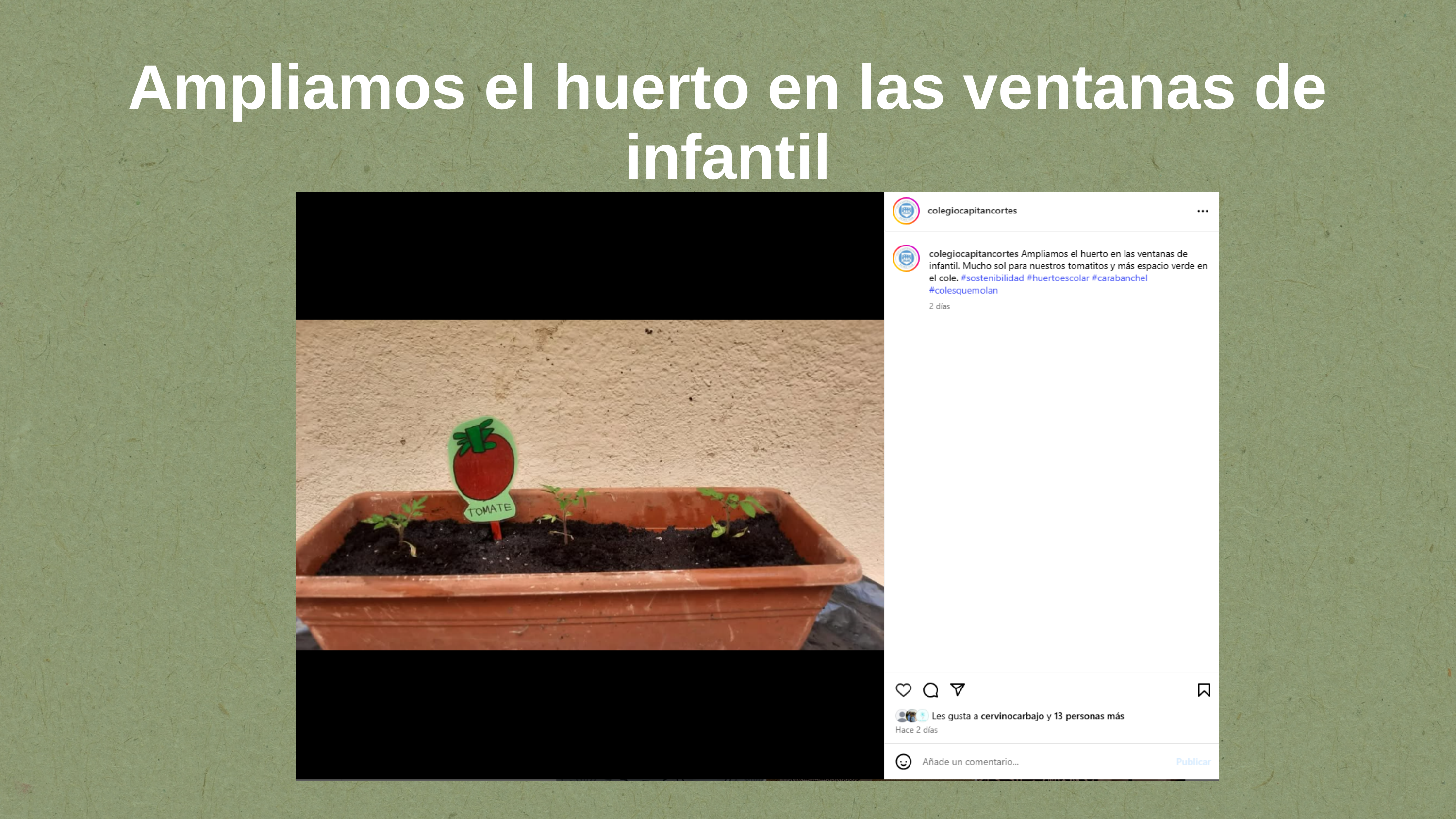

Ampliamos el huerto en las ventanas de infantil